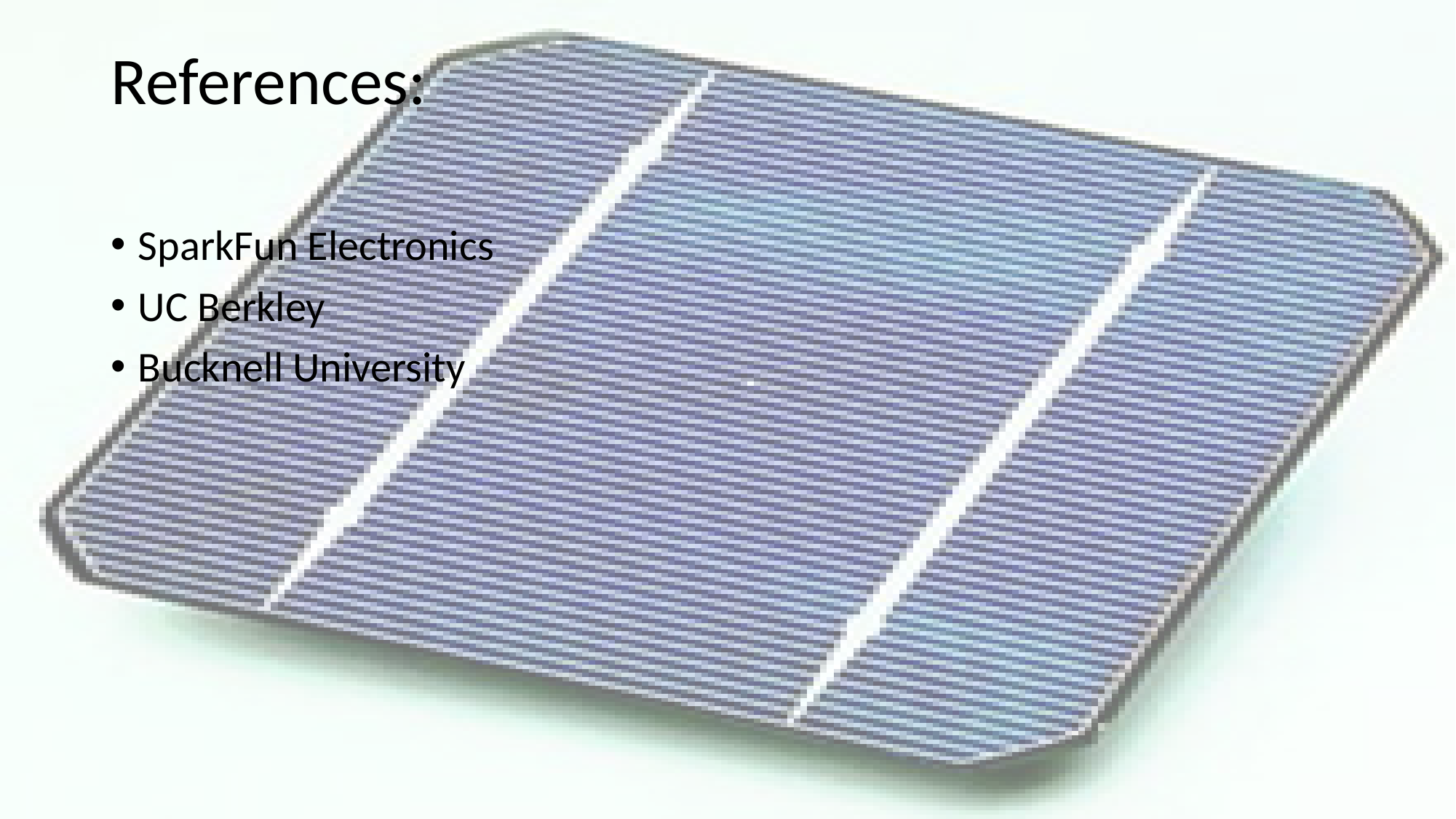

# References:
SparkFun Electronics
UC Berkley
Bucknell University